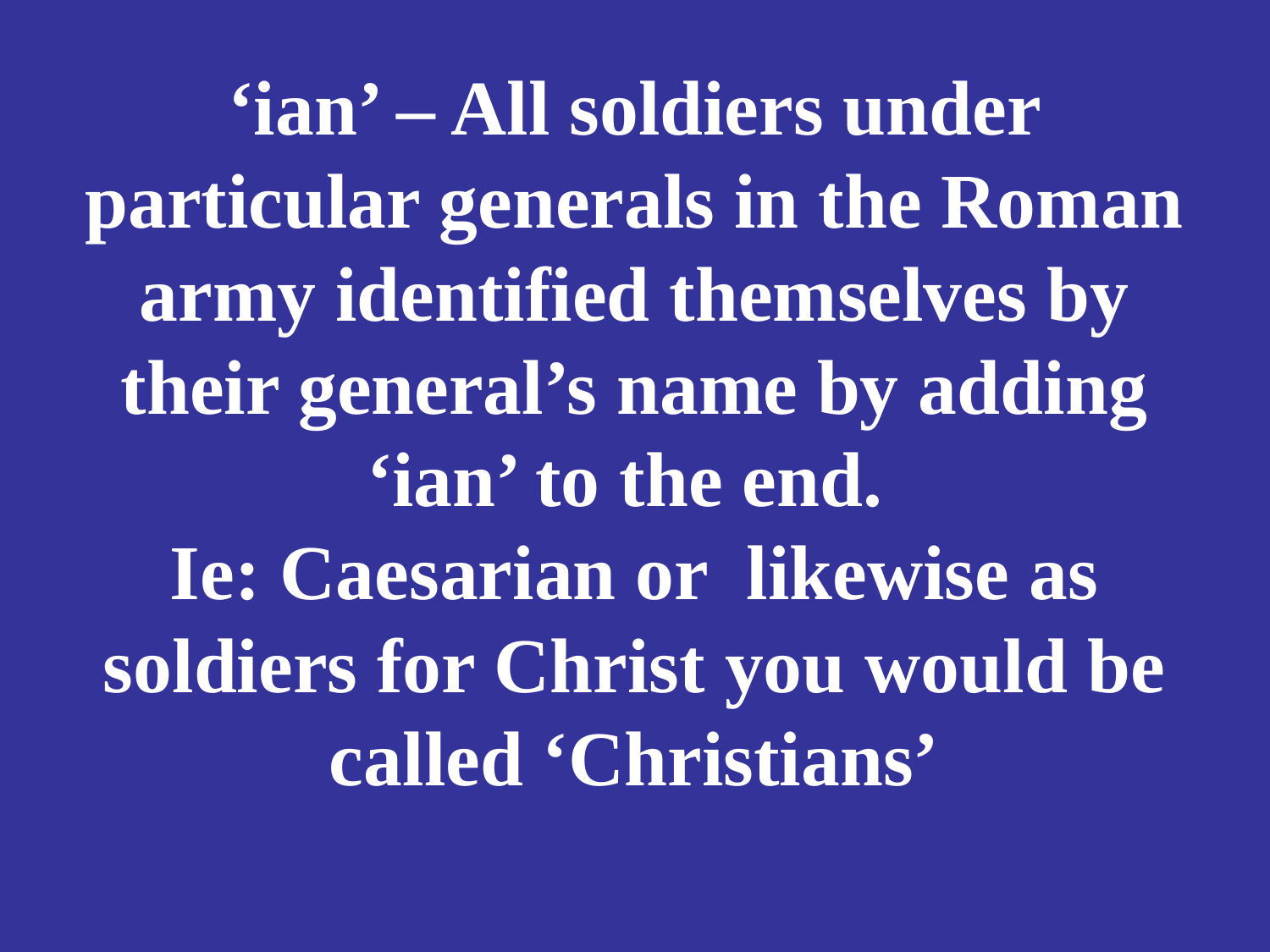

# ‘ian’ – All soldiers under particular generals in the Roman army identified themselves by their general’s name by adding ‘ian’ to the end. Ie: Caesarian or  likewise as soldiers for Christ you would be called ‘Christians’